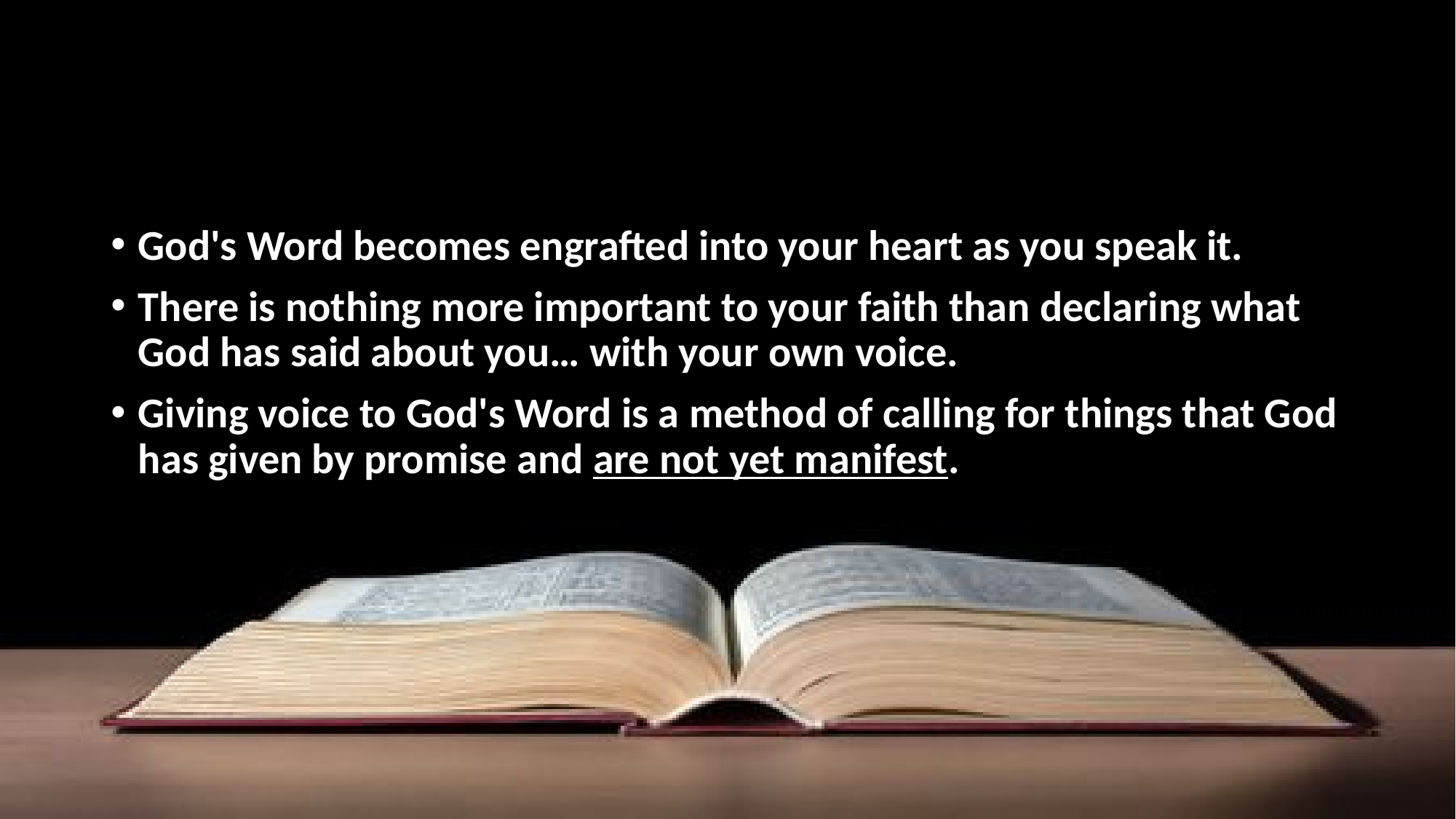

God's Word becomes engrafted into your heart as you speak it.
There is nothing more important to your faith than declaring what God has said about you… with your own voice.
Giving voice to God's Word is a method of calling for things that God has given by promise and are not yet manifest.